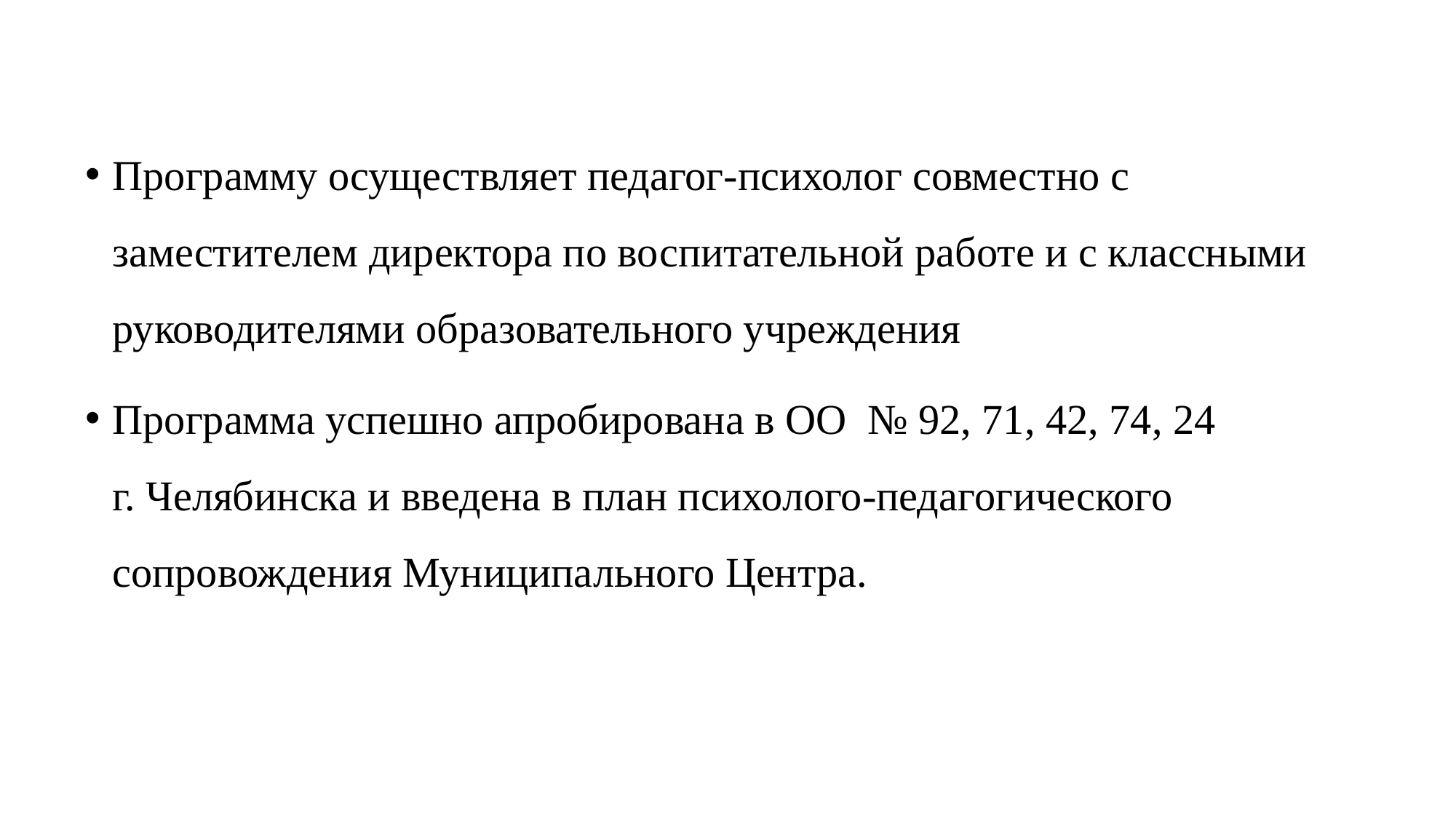

#
Программу осуществляет педагог-психолог совместно с заместителем директора по воспитательной работе и с классными руководителями образовательного учреждения
Программа успешно апробирована в ОО  № 92, 71, 42, 74, 24 г. Челябинска и введена в план психолого-педагогического сопровождения Муниципального Центра.